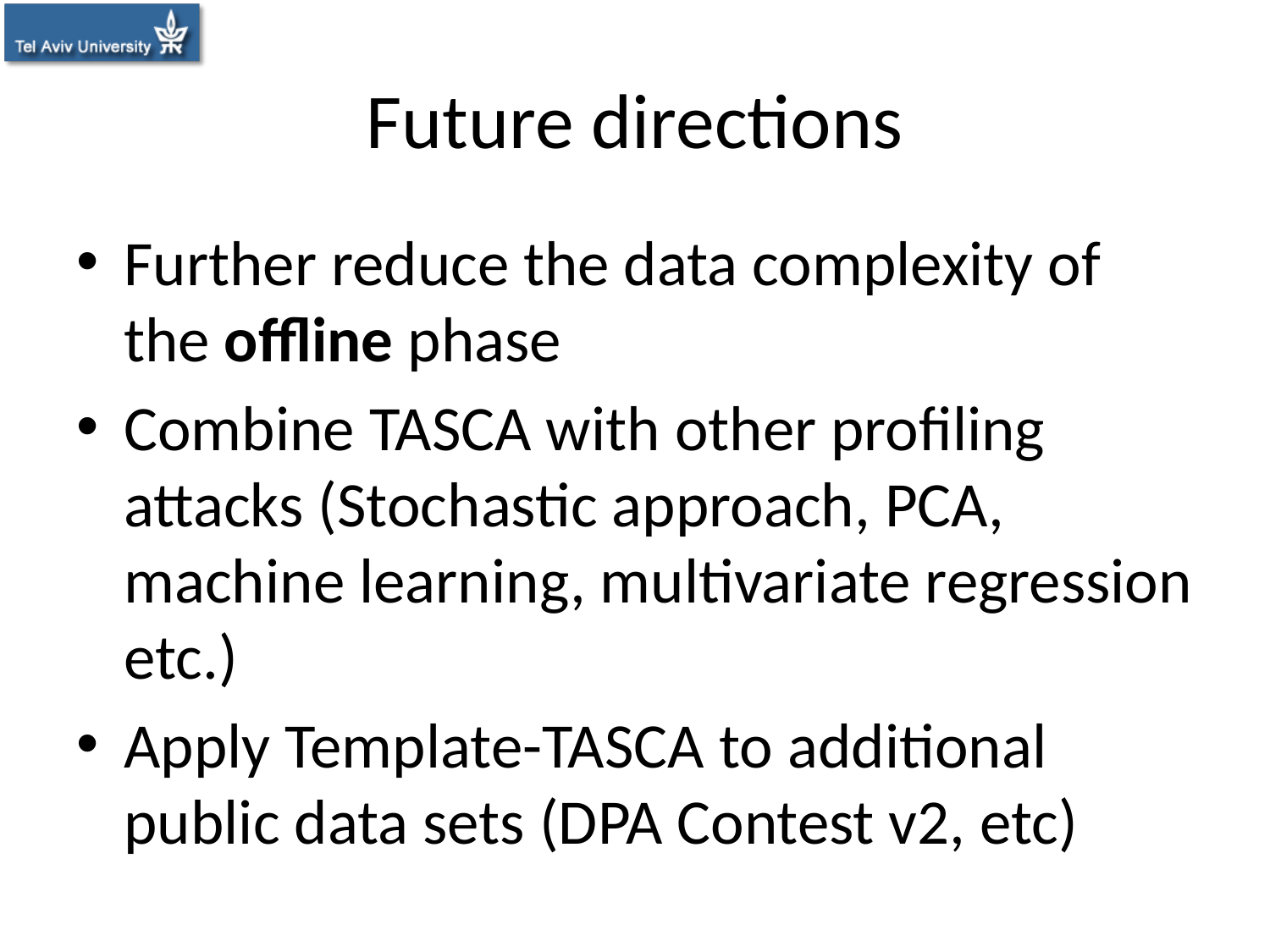

# Future directions
Further reduce the data complexity of the offline phase
Combine TASCA with other profiling attacks (Stochastic approach, PCA, machine learning, multivariate regression etc.)
Apply Template-TASCA to additional public data sets (DPA Contest v2, etc)